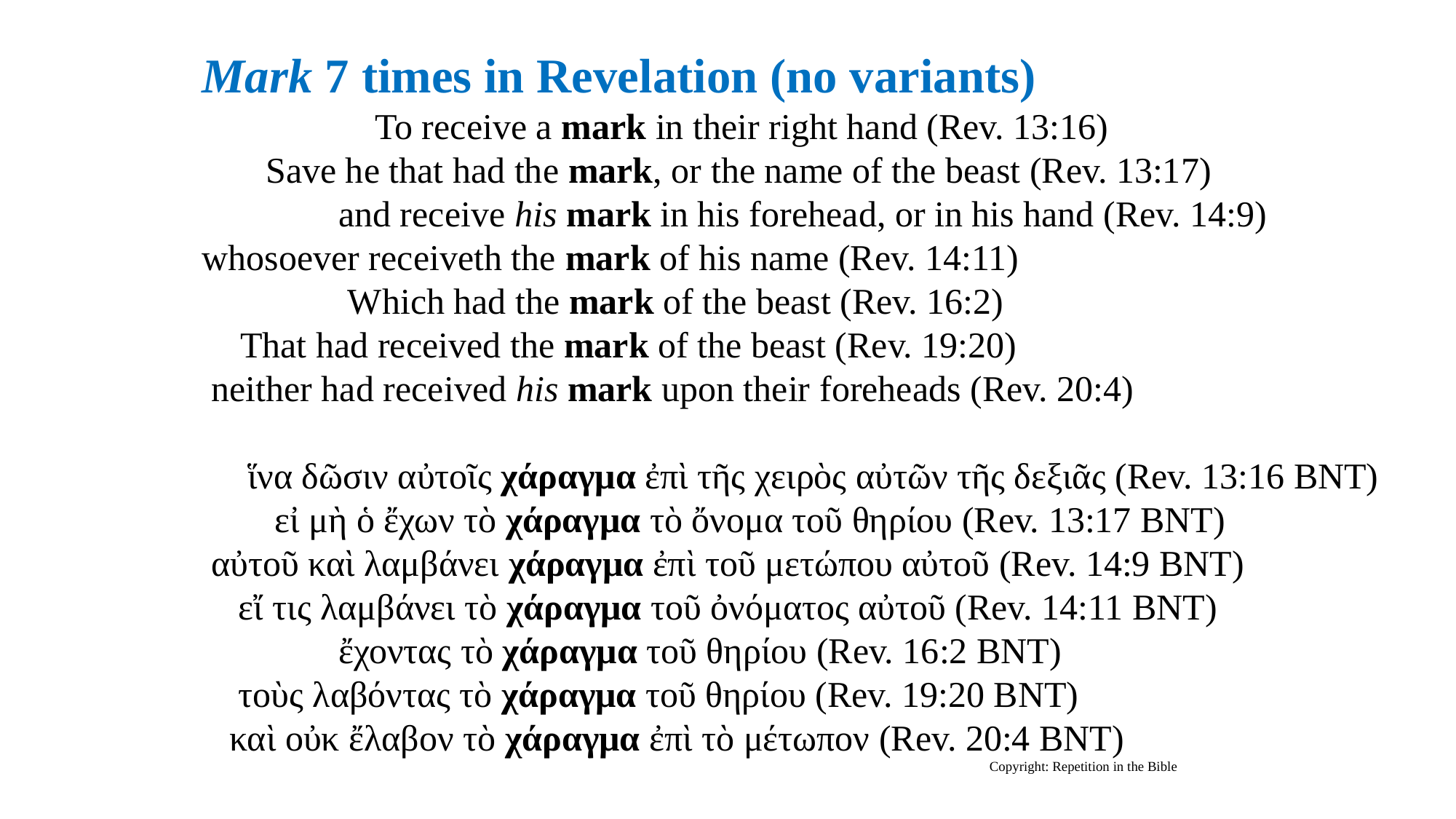

Mark 7 times in Revelation (no variants)
                   To receive a mark in their right hand (Rev. 13:16)
       Save he that had the mark, or the name of the beast (Rev. 13:17)
               and receive his mark in his forehead, or in his hand (Rev. 14:9)
whosoever receiveth the mark of his name (Rev. 14:11)
                Which had the mark of the beast (Rev. 16:2)
     That had received the mark of the beast (Rev. 19:20)
 neither had received his mark upon their foreheads (Rev. 20:4)

     ἵνα δῶσιν αὐτοῖς χάραγμα ἐπὶ τῆς χειρὸς αὐτῶν τῆς δεξιᾶς (Rev. 13:16 BNT)
        εἰ μὴ ὁ ἔχων τὸ χάραγμα τὸ ὄνομα τοῦ θηρίου (Rev. 13:17 BNT)
 αὐτοῦ καὶ λαμβάνει χάραγμα ἐπὶ τοῦ μετώπου αὐτοῦ (Rev. 14:9 BNT)
    εἴ τις λαμβάνει τὸ χάραγμα τοῦ ὀνόματος αὐτοῦ (Rev. 14:11 BNT)
               ἔχοντας τὸ χάραγμα τοῦ θηρίου (Rev. 16:2 BNT)
    τοὺς λαβόντας τὸ χάραγμα τοῦ θηρίου (Rev. 19:20 BNT)
   καὶ οὐκ ἔλαβον τὸ χάραγμα ἐπὶ τὸ μέτωπον (Rev. 20:4 BNT)
                                                                                                                                                                                                                    Copyright: Repetition in the Bible